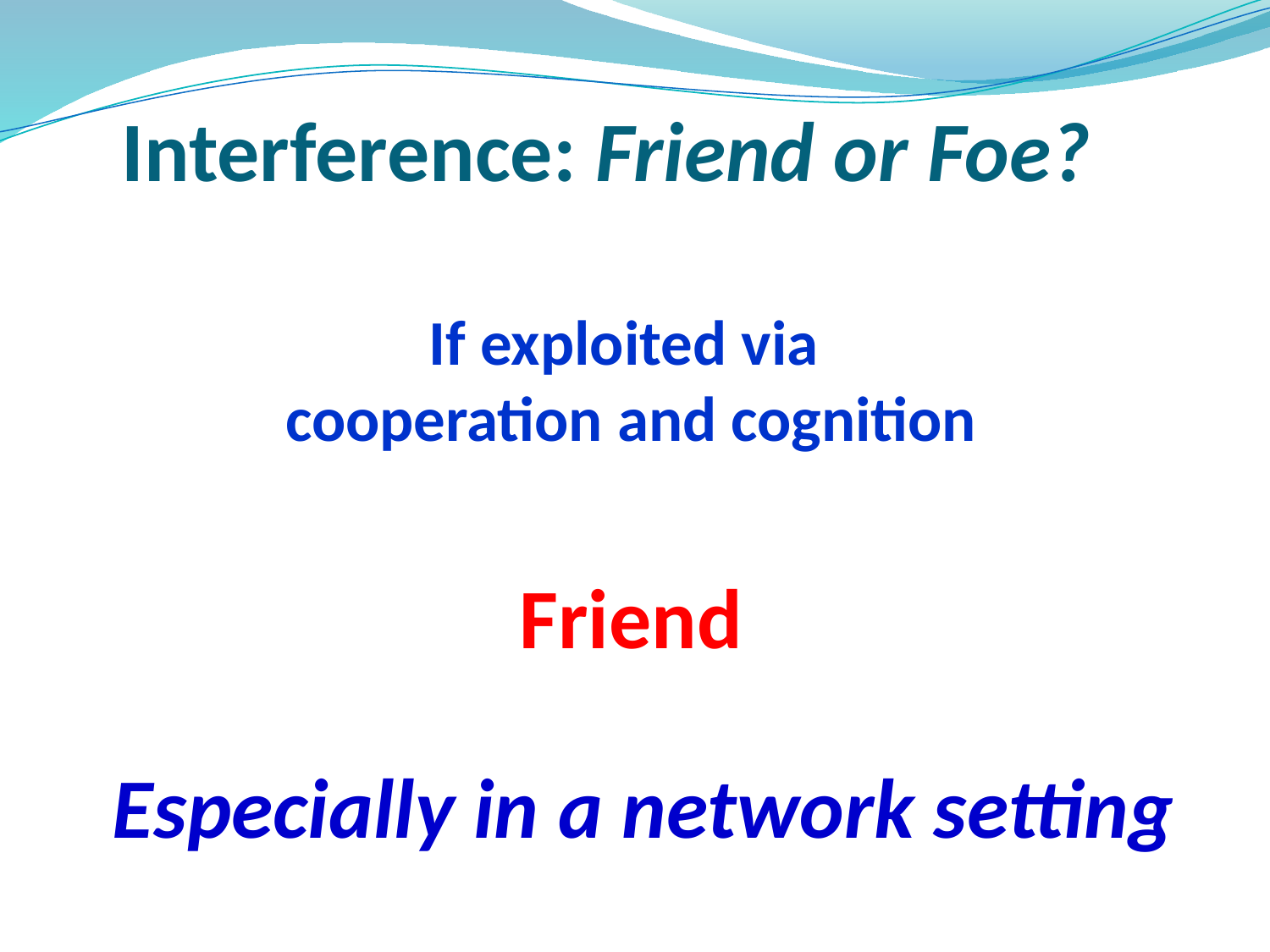

Interference: Friend or Foe?
# If exploited via cooperation and cognition
Friend
Especially in a network setting